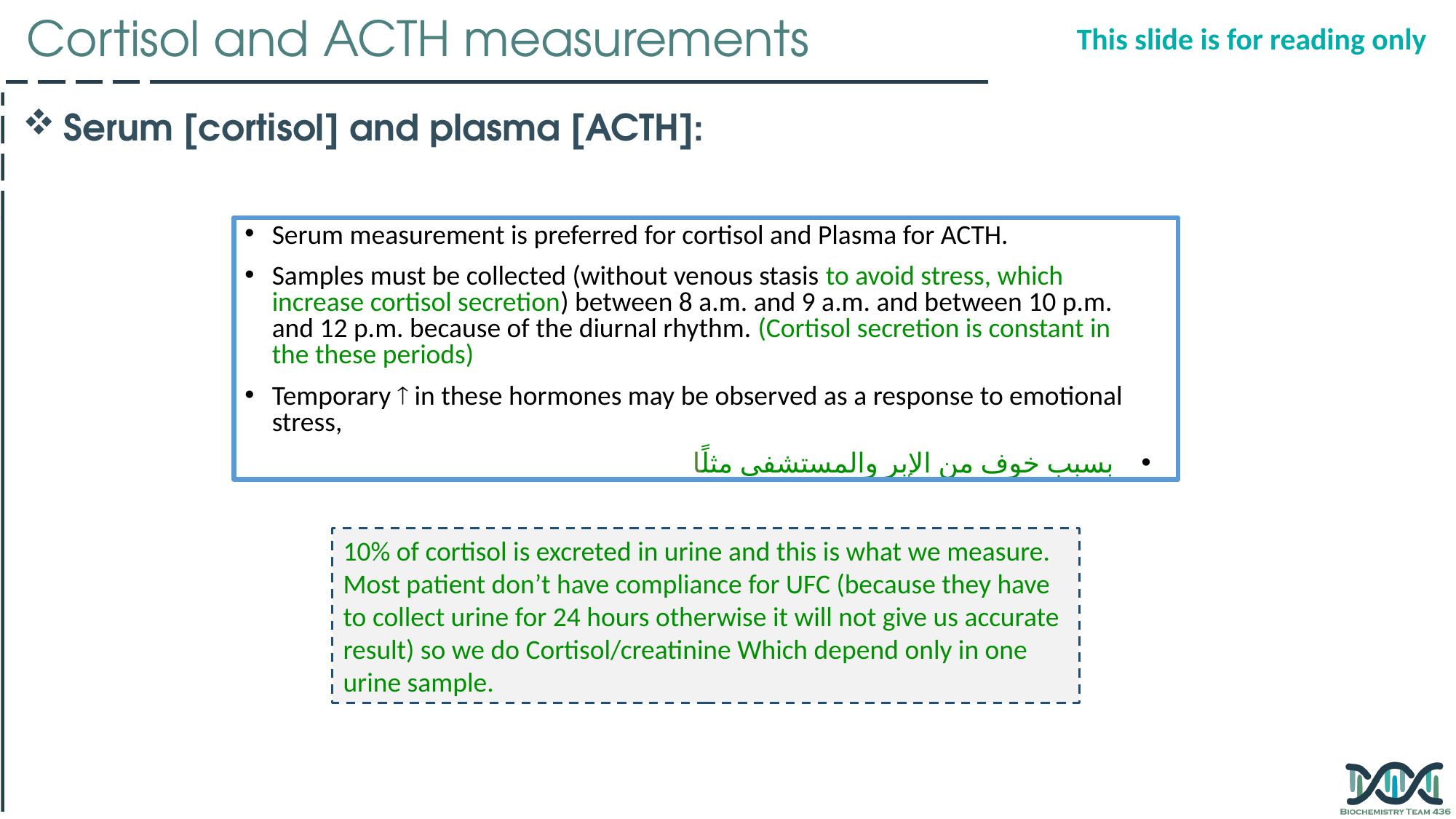

Cortisol and ACTH measurements
This slide is for reading only
Serum [cortisol] and plasma [ACTH]:
Serum measurement is preferred for cortisol and Plasma for ACTH.
Samples must be collected (without venous stasis to avoid stress, which increase cortisol secretion) between 8 a.m. and 9 a.m. and between 10 p.m. and 12 p.m. because of the diurnal rhythm. (Cortisol secretion is constant in the these periods)
Temporary ↑ in these hormones may be observed as a response to emotional stress,
 بسبب خوف من الإبر والمستشفى مثلًا

10% of cortisol is excreted in urine and this is what we measure.
Most patient don’t have compliance for UFC (because they have to collect urine for 24 hours otherwise it will not give us accurate result) so we do Cortisol/creatinine Which depend only in one urine sample.